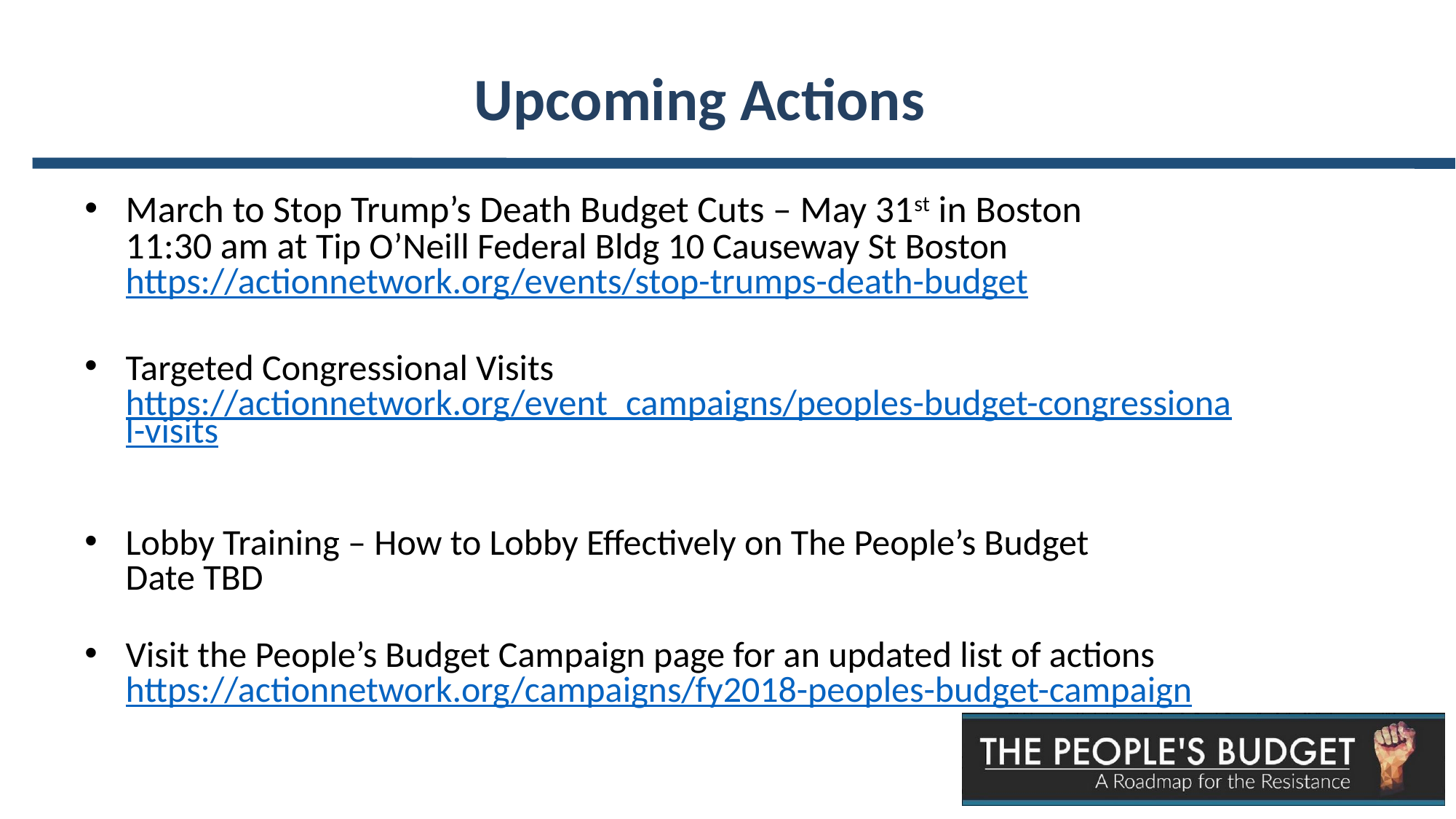

# Upcoming Actions

March to Stop Trump’s Death Budget Cuts – May 31st in Boston
11:30 am at Tip O’Neill Federal Bldg 10 Causeway St Boston
https://actionnetwork.org/events/stop-trumps-death-budget
Targeted Congressional Visits
https://actionnetwork.org/event_campaigns/peoples-budget-congressional-visits
Lobby Training – How to Lobby Effectively on The People’s Budget
Date TBD
Visit the People’s Budget Campaign page for an updated list of actions
https://actionnetwork.org/campaigns/fy2018-peoples-budget-campaign